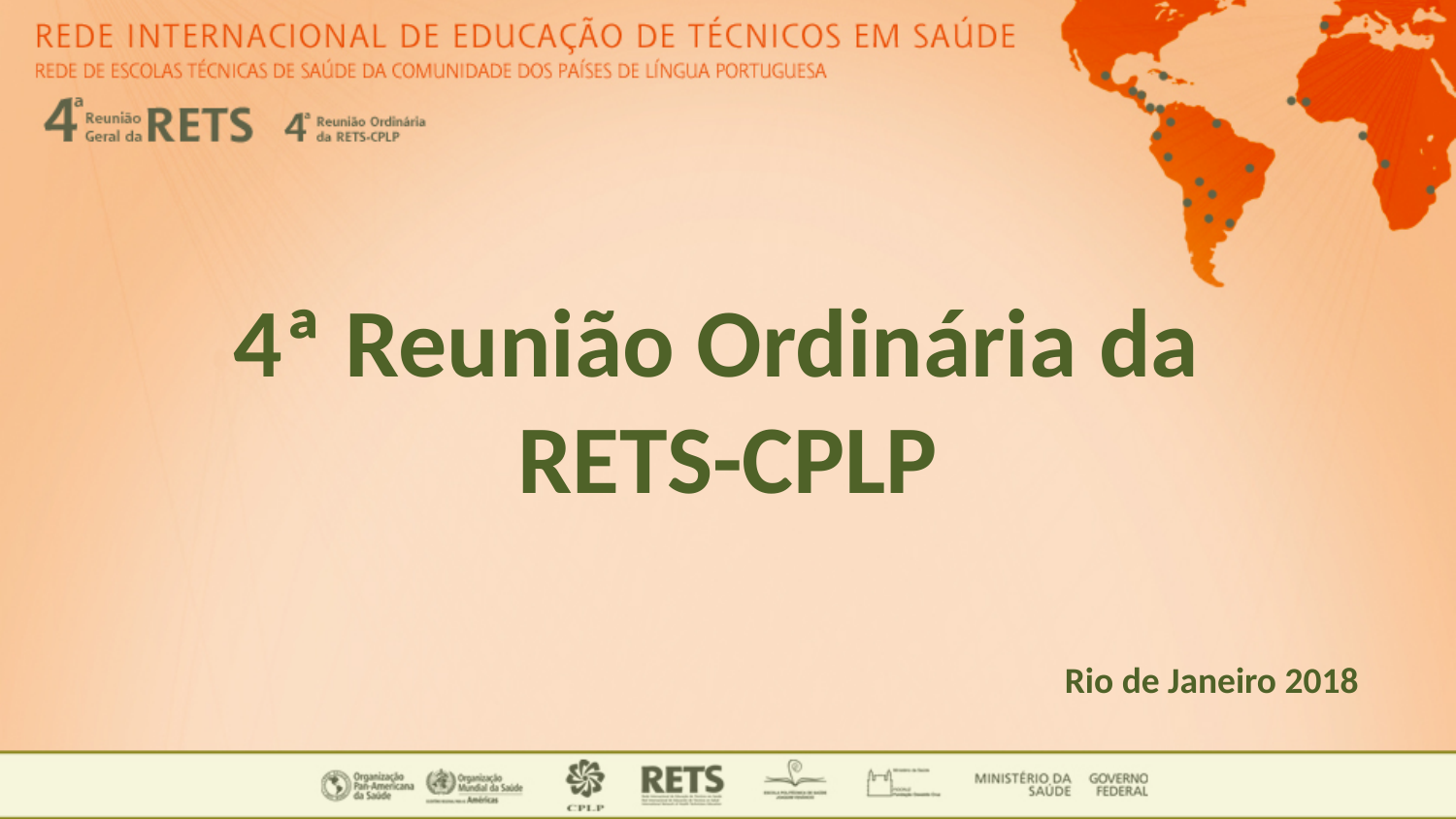

# 4ª Reunião Ordinária da RETS-CPLP
Rio de Janeiro 2018